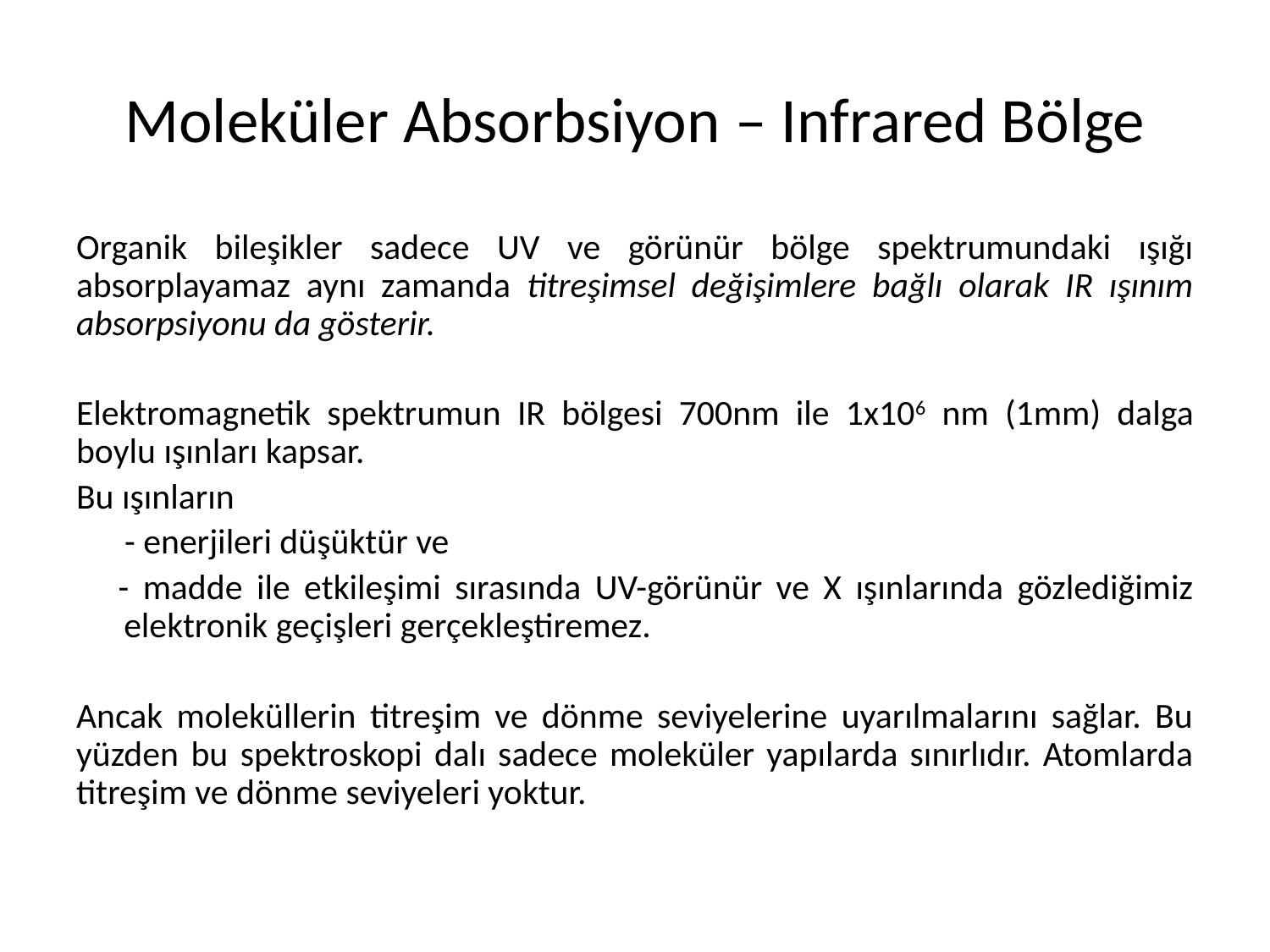

# Moleküler Absorbsiyon – Infrared Bölge
Organik bileşikler sadece UV ve görünür bölge spektrumundaki ışığı absorplayamaz aynı zamanda titreşimsel değişimlere bağlı olarak IR ışınım absorpsiyonu da gösterir.

Elektromagnetik spektrumun IR bölgesi 700nm ile 1x106 nm (1mm) dalga boylu ışınları kapsar.
Bu ışınların
      - enerjileri düşüktür ve
   - madde ile etkileşimi sırasında UV-görünür ve X ışınlarında gözlediğimiz elektronik geçişleri gerçekleştiremez.

Ancak moleküllerin titreşim ve dönme seviyelerine uyarılmalarını sağlar. Bu yüzden bu spektroskopi dalı sadece moleküler yapılarda sınırlıdır. Atomlarda titreşim ve dönme seviyeleri yoktur.